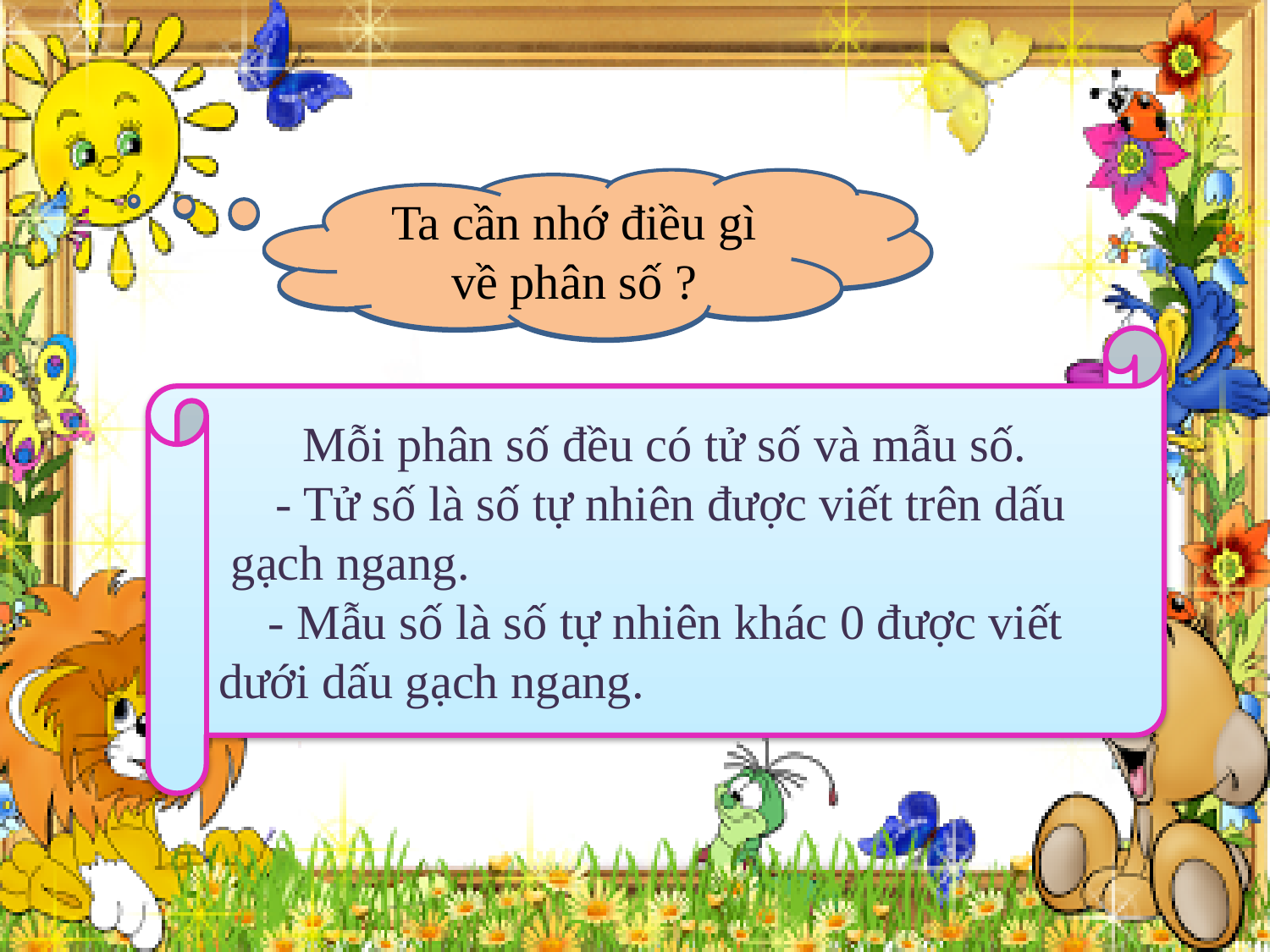

Ta cần nhớ điều gì về phân số ?
Hôm nay chúng ta đã học bài gì?
Mỗi phân số đều có tử số và mẫu số.
- Tử số là số tự nhiên được viết trên dấu
 gạch ngang.
    - Mẫu số là số tự nhiên khác 0 được viết dưới dấu gạch ngang.
Phân số